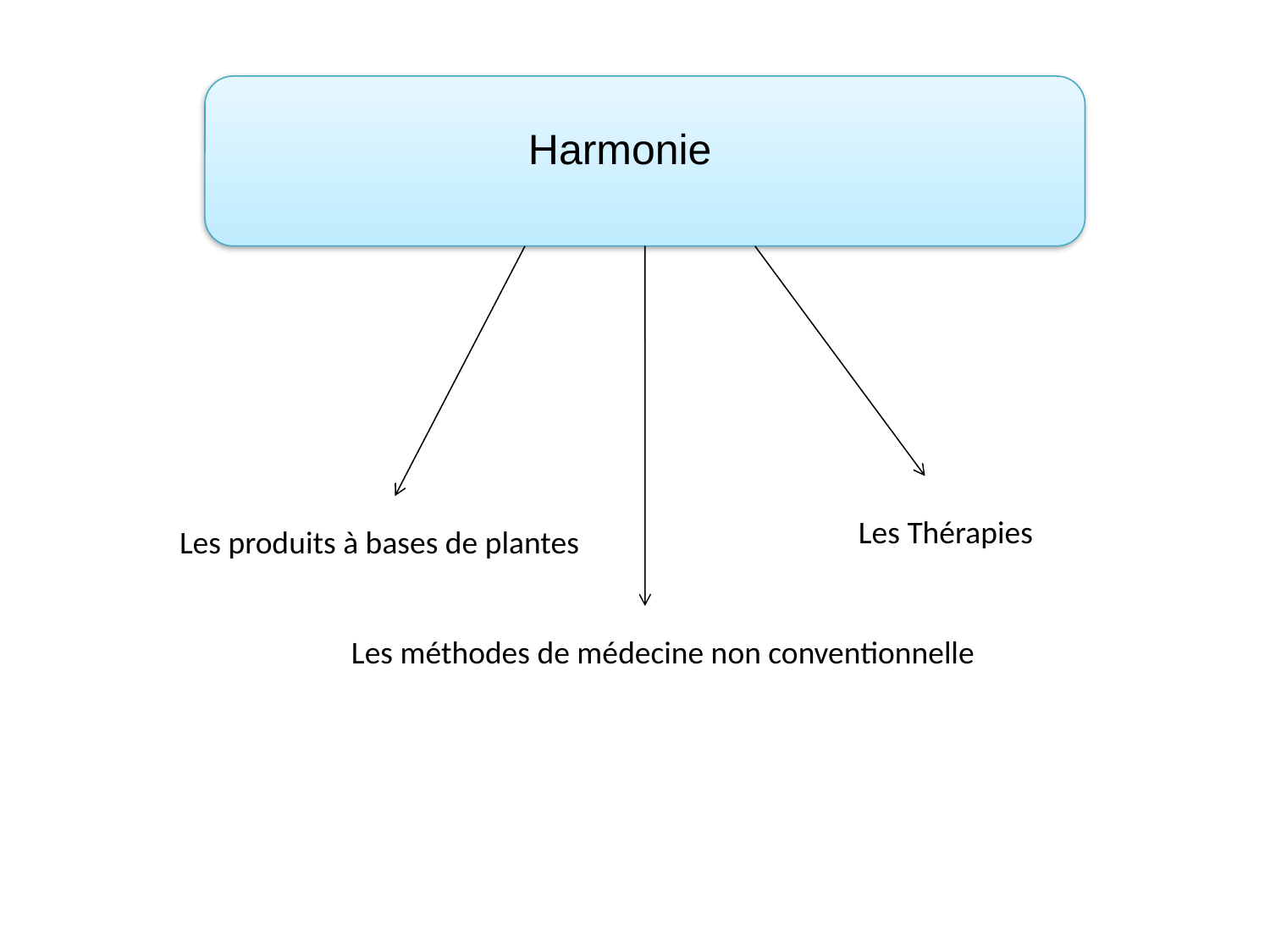

Harmonie
Les Thérapies
Les produits à bases de plantes
Les méthodes de médecine non conventionnelle